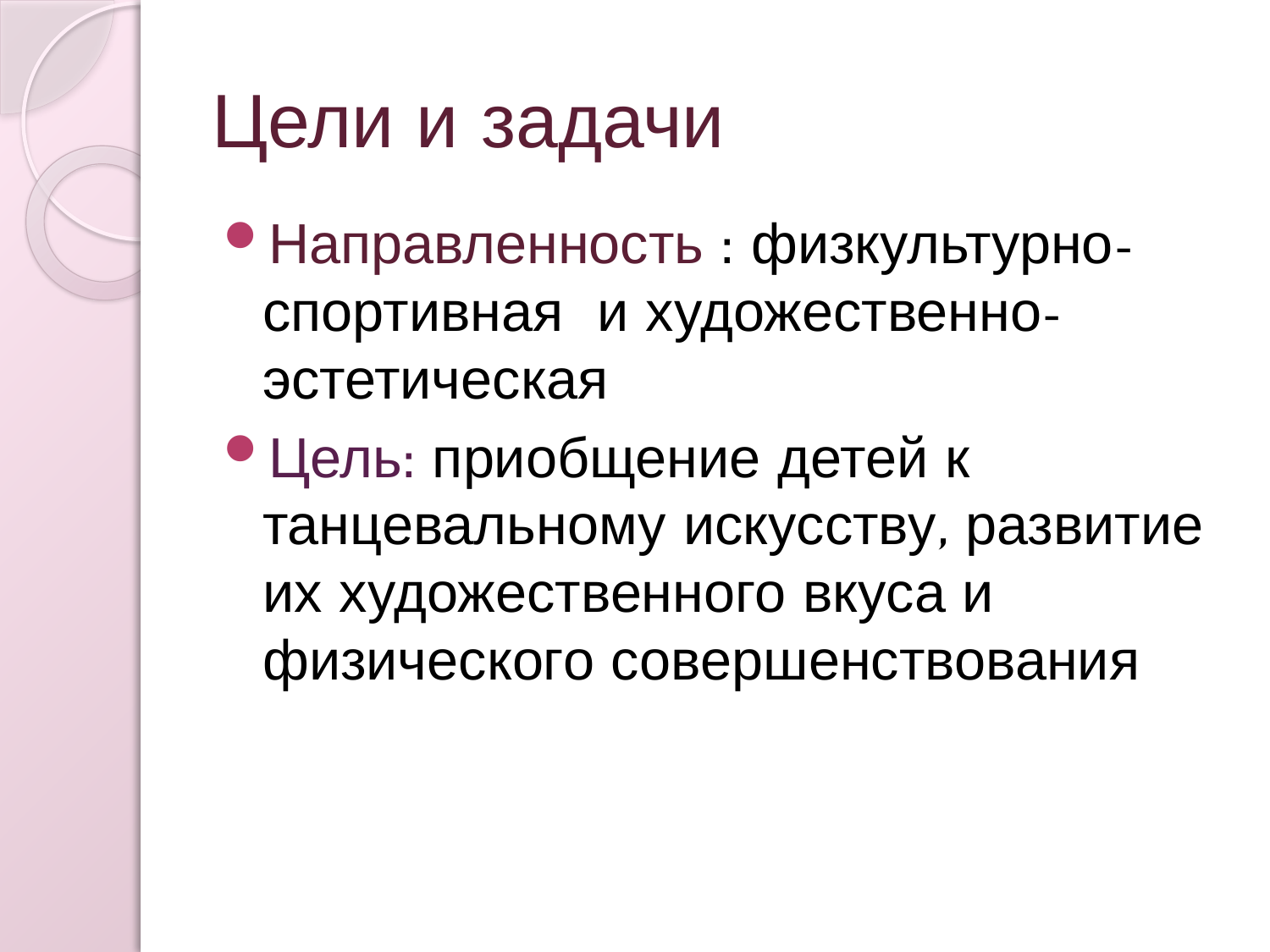

# Цели и задачи
Направленность : физкультурно-спортивная  и художественно-эстетическая
Цель: приобщение детей к танцевальному искусству, развитие их художественного вкуса и физического совершенствования